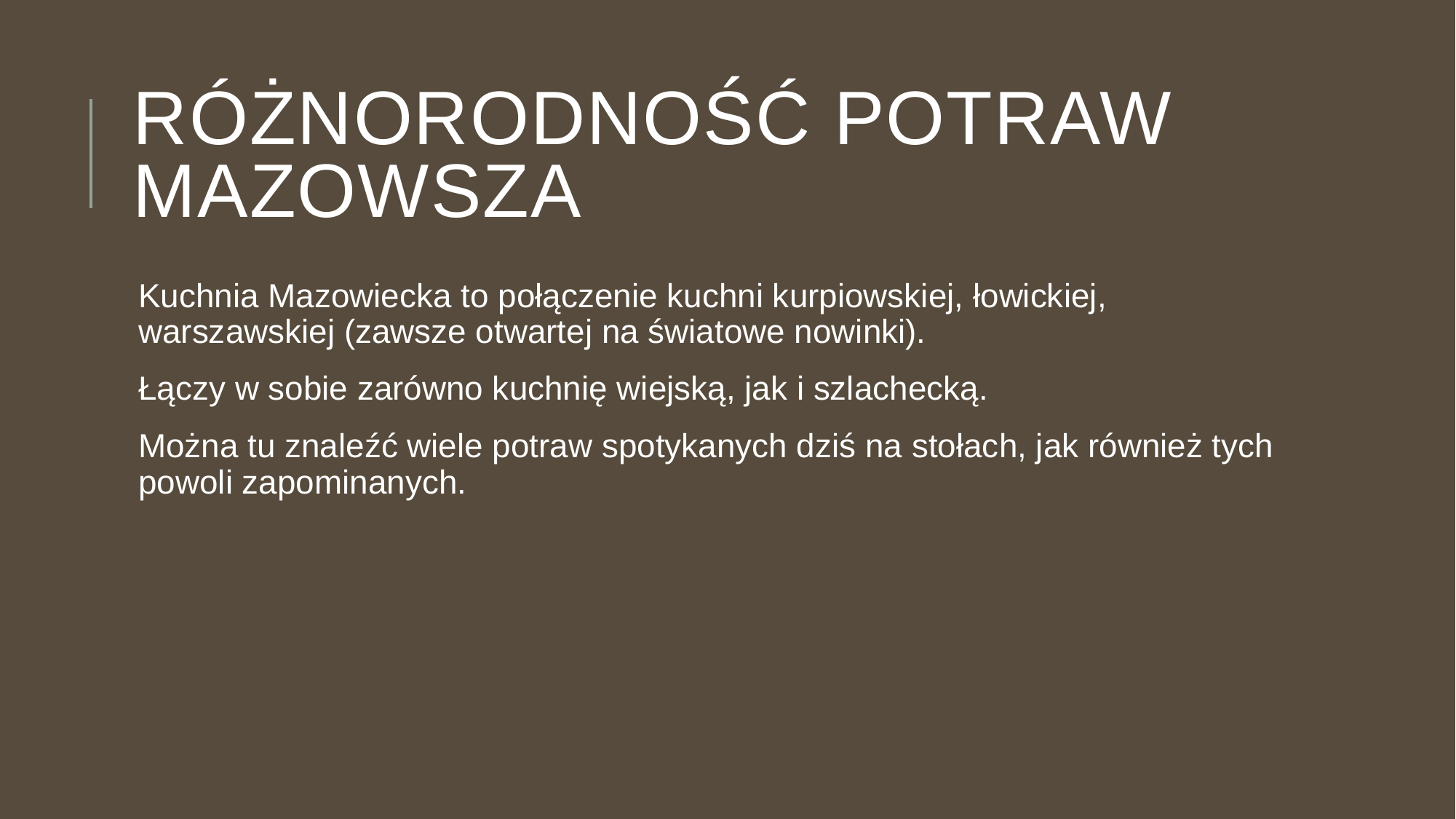

# Różnorodność potraw mazowsza
Kuchnia Mazowiecka to połączenie kuchni kurpiowskiej, łowickiej, warszawskiej (zawsze otwartej na światowe nowinki).
Łączy w sobie zarówno kuchnię wiejską, jak i szlachecką.
Można tu znaleźć wiele potraw spotykanych dziś na stołach, jak również tych powoli zapominanych.